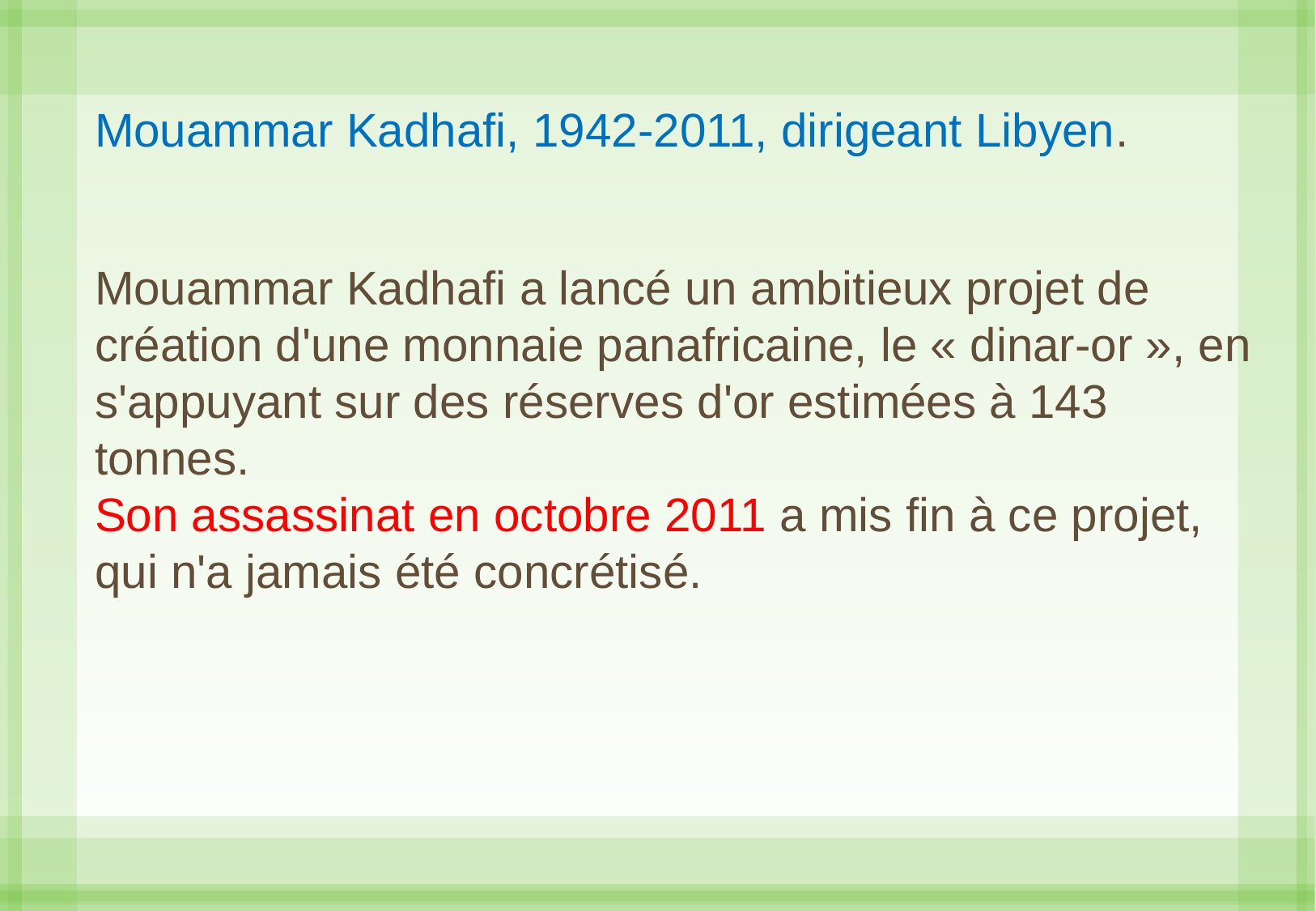

Mouammar Kadhafi, 1942-2011, dirigeant Libyen.
Mouammar Kadhafi a lancé un ambitieux projet de création d'une monnaie panafricaine, le « dinar-or », en s'appuyant sur des réserves d'or estimées à 143 tonnes.
Son assassinat en octobre 2011 a mis fin à ce projet, qui n'a jamais été concrétisé.